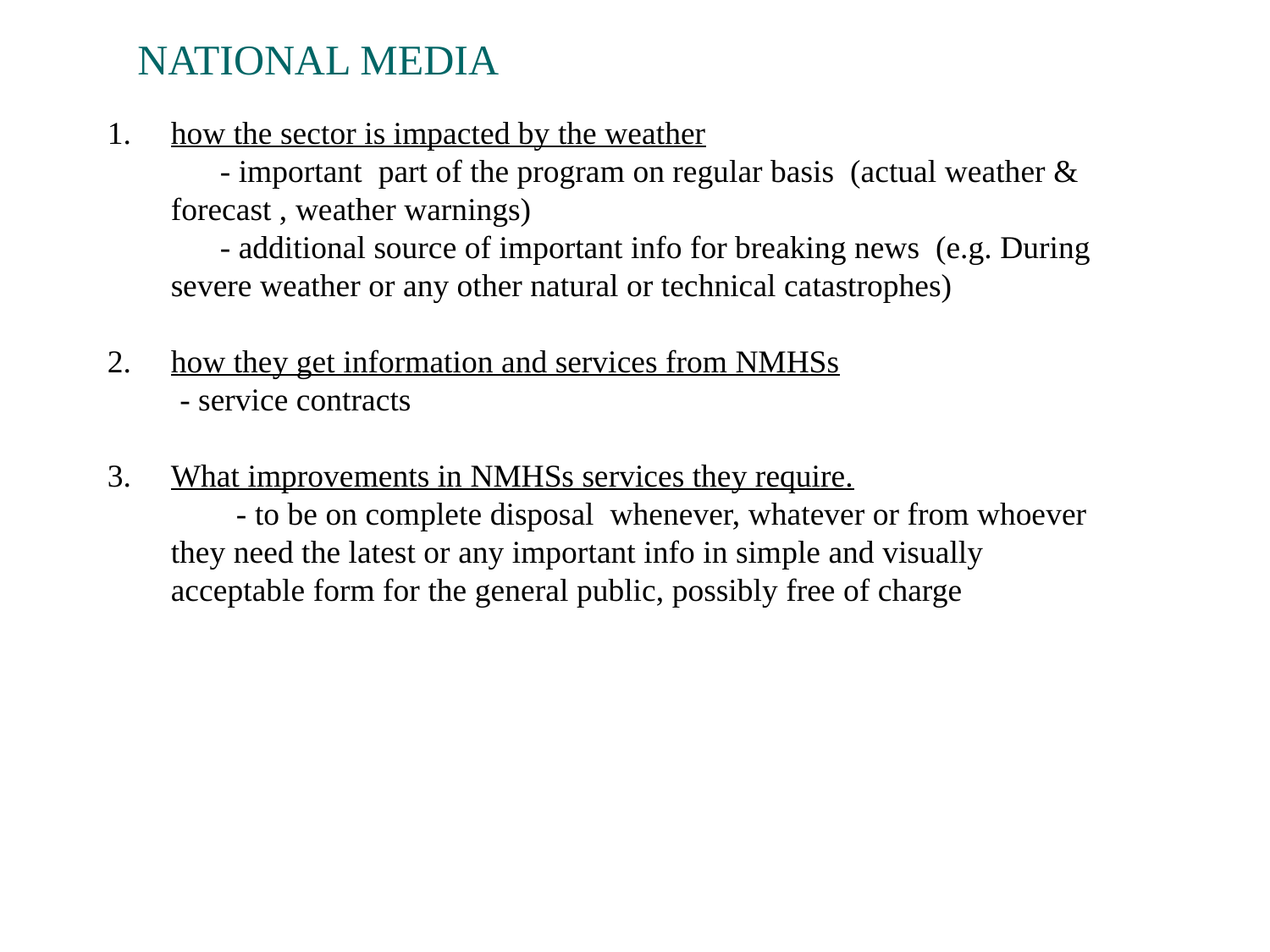

NATIONAL MEDIA
how the sector is impacted by the weather
              - important  part of the program on regular basis  (actual weather & forecast , weather warnings)
              - additional source of important info for breaking news  (e.g. During  severe weather or any other natural or technical catastrophes)

how they get information and services from NMHSs
         - service contracts

What improvements in NMHSs services they require.
                - to be on complete disposal  whenever, whatever or from whoever they need the latest or any important info in simple and visually  acceptable form for the general public, possibly free of charge